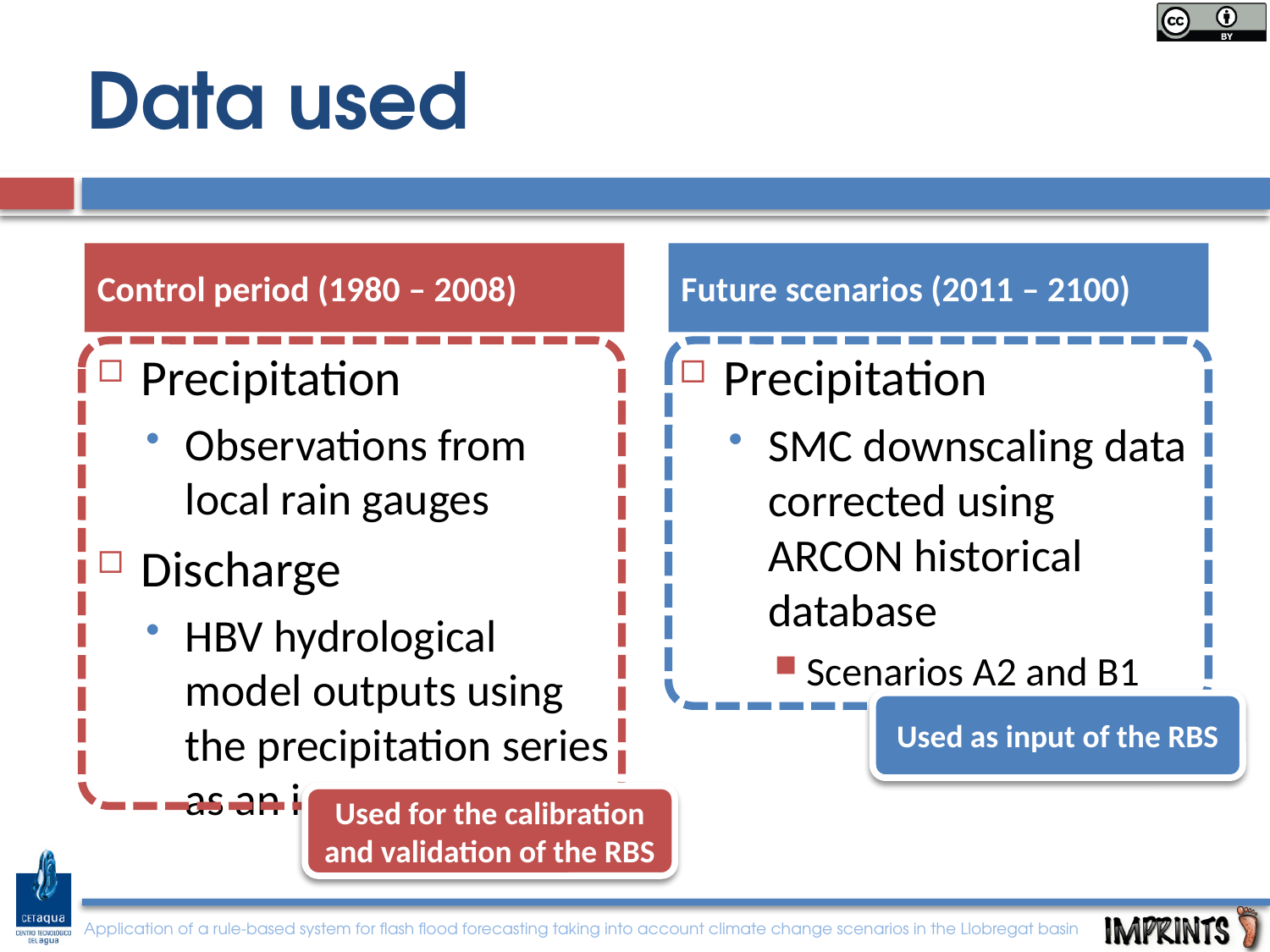

# Data used
Control period (1980 – 2008)
Future scenarios (2011 – 2100)
Precipitation
Observations from local rain gauges
Discharge
HBV hydrological model outputs using the precipitation series as an input

Precipitation
SMC downscaling data corrected using ARCON historical database
Scenarios A2 and B1

Used as input of the RBS
Used for the calibration and validation of the RBS